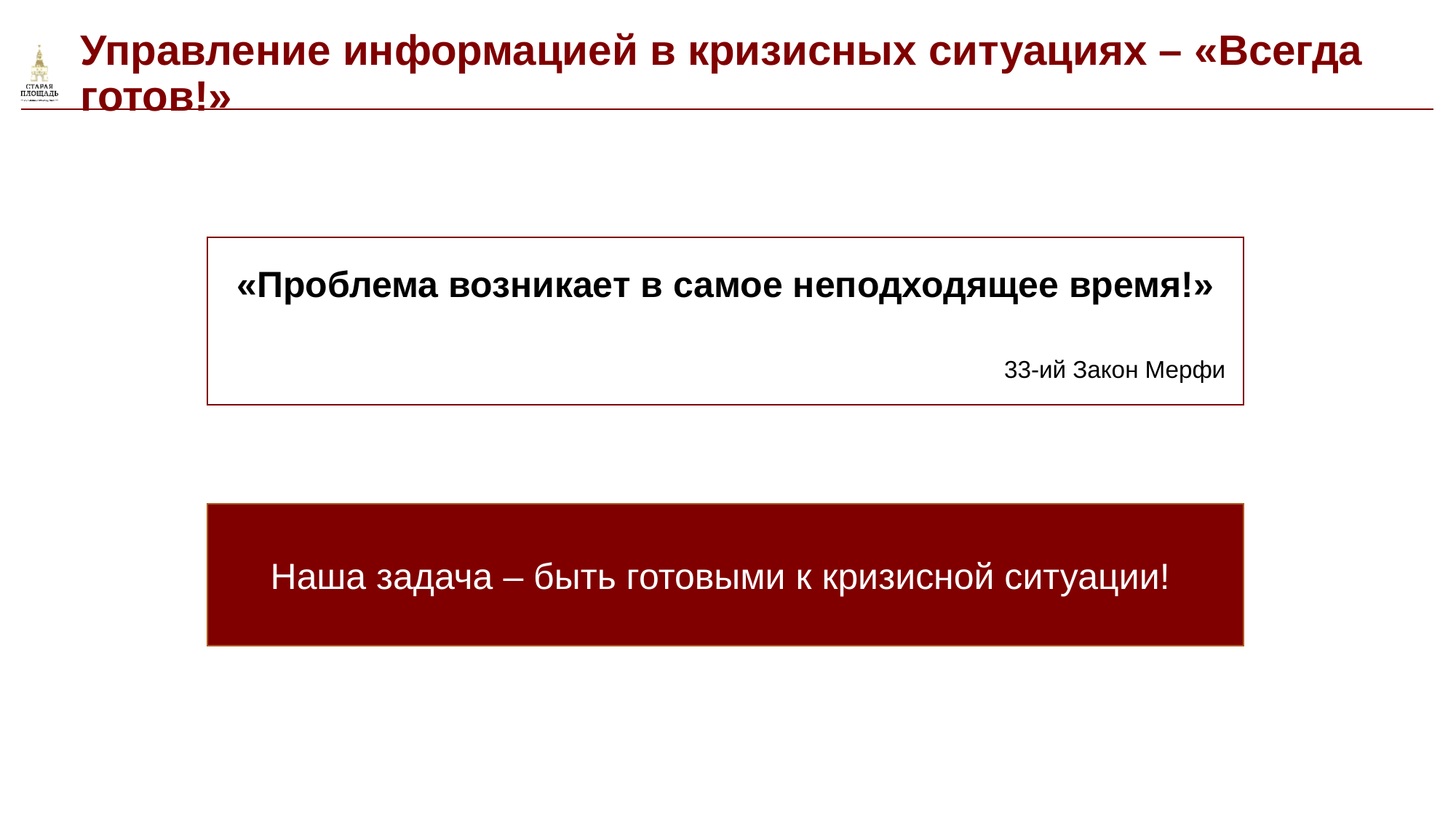

Управление информацией в кризисных ситуациях – «Всегда готов!»

«Проблема возникает в самое неподходящее время!»

33-ий Закон Мерфи

Наша задача – быть готовыми к кризисной ситуации!